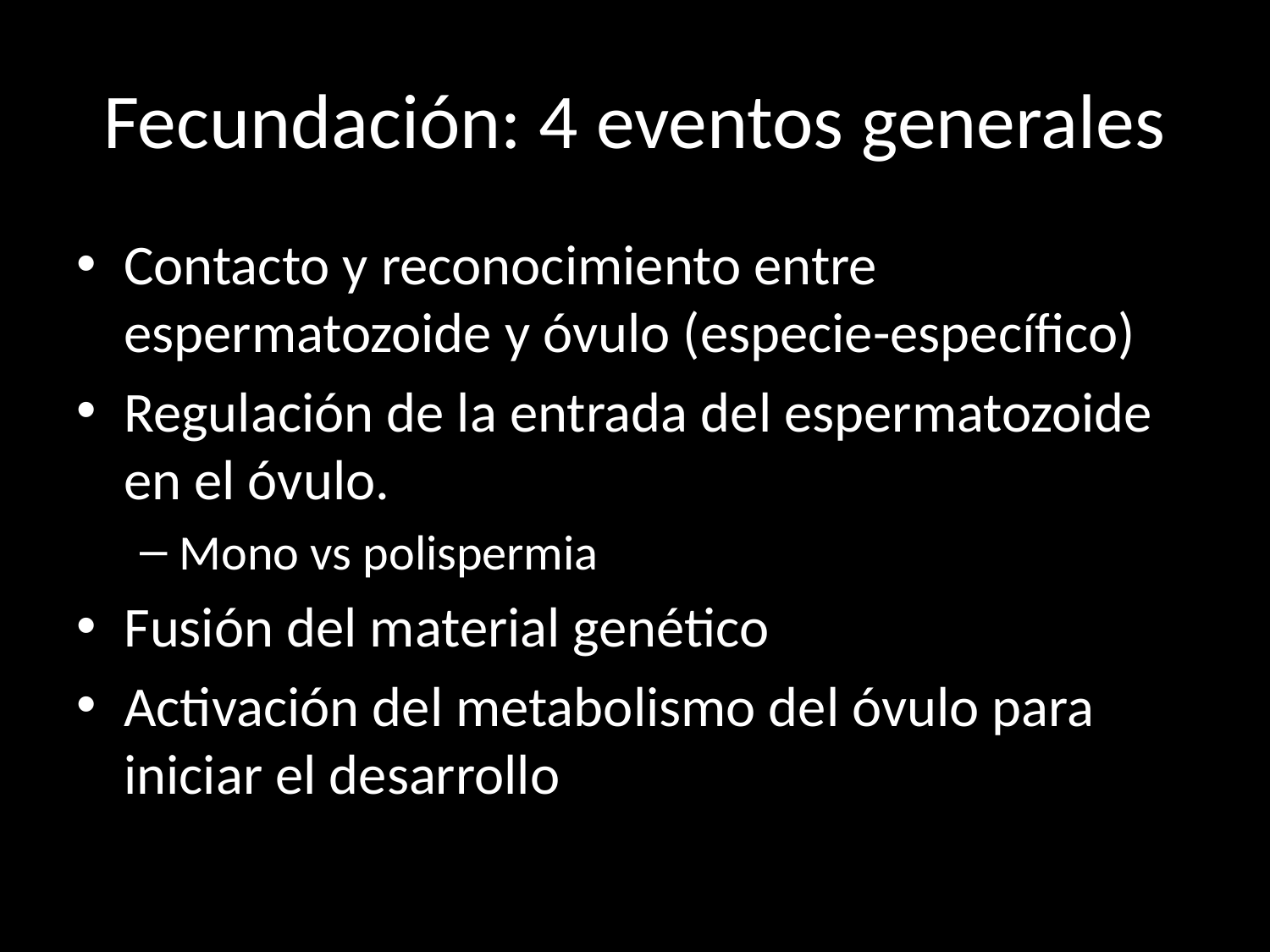

# Fecundación: 4 eventos generales
Contacto y reconocimiento entre espermatozoide y óvulo (especie-específico)
Regulación de la entrada del espermatozoide en el óvulo.
Mono vs polispermia
Fusión del material genético
Activación del metabolismo del óvulo para iniciar el desarrollo